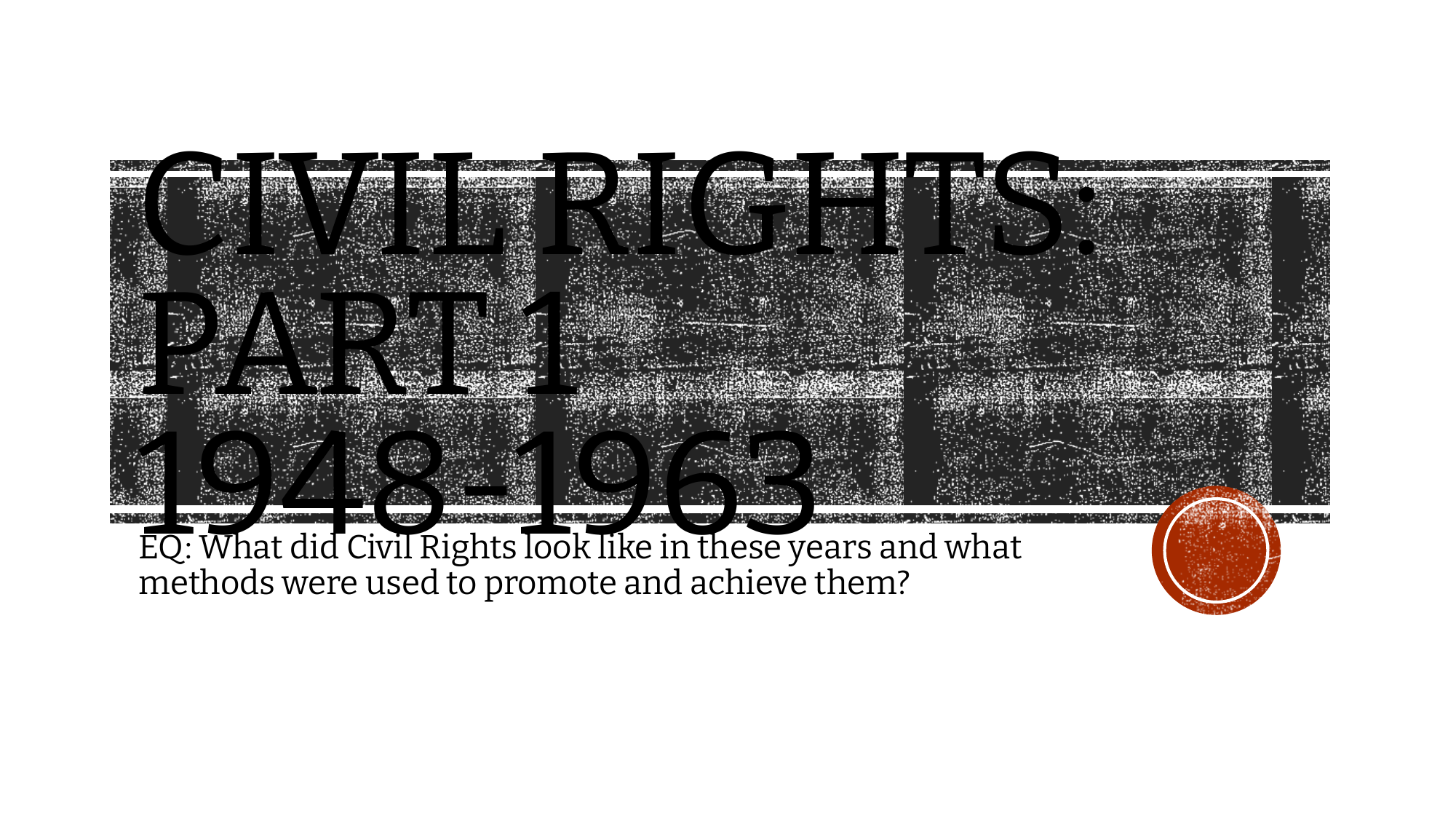

# Civil Rights: Part 1 1948-1963
EQ: What did Civil Rights look like in these years and what methods were used to promote and achieve them?